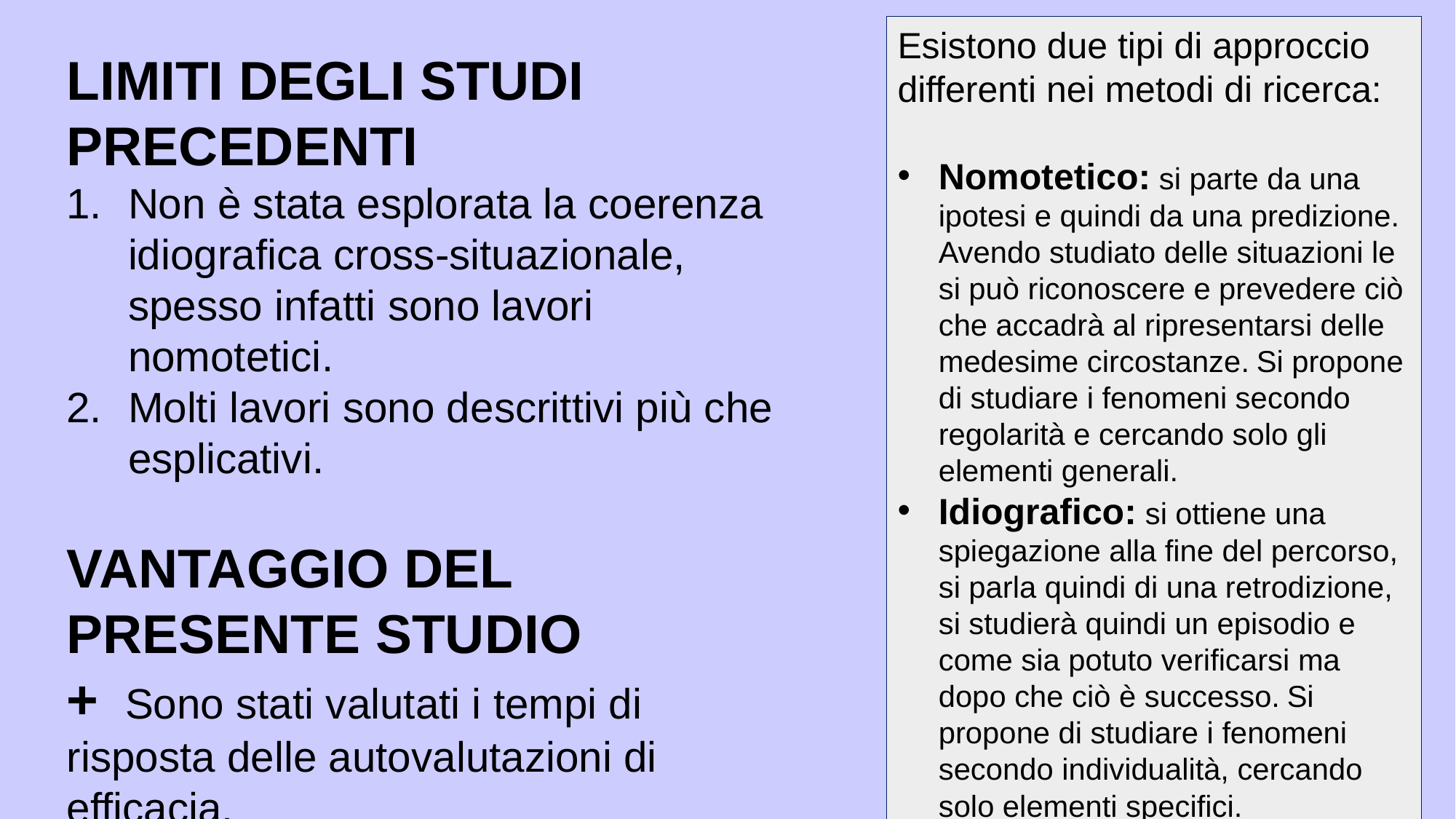

Esistono due tipi di approccio differenti nei metodi di ricerca:

Nomotetico: si parte da una ipotesi e quindi da una predizione. Avendo studiato delle situazioni le si può riconoscere e prevedere ciò che accadrà al ripresentarsi delle medesime circostanze. Si propone di studiare i fenomeni secondo regolarità e cercando solo gli elementi generali.
Idiografico: si ottiene una spiegazione alla fine del percorso, si parla quindi di una retrodizione, si studierà quindi un episodio e come sia potuto verificarsi ma dopo che ciò è successo. Si propone di studiare i fenomeni secondo individualità, cercando solo elementi specifici.
LIMITI DEGLI STUDI PRECEDENTI
Non è stata esplorata la coerenza idiografica cross-situazionale, spesso infatti sono lavori nomotetici.
Molti lavori sono descrittivi più che esplicativi.

VANTAGGIO DEL PRESENTE STUDIO
+  Sono stati valutati i tempi di risposta delle autovalutazioni di efficacia.